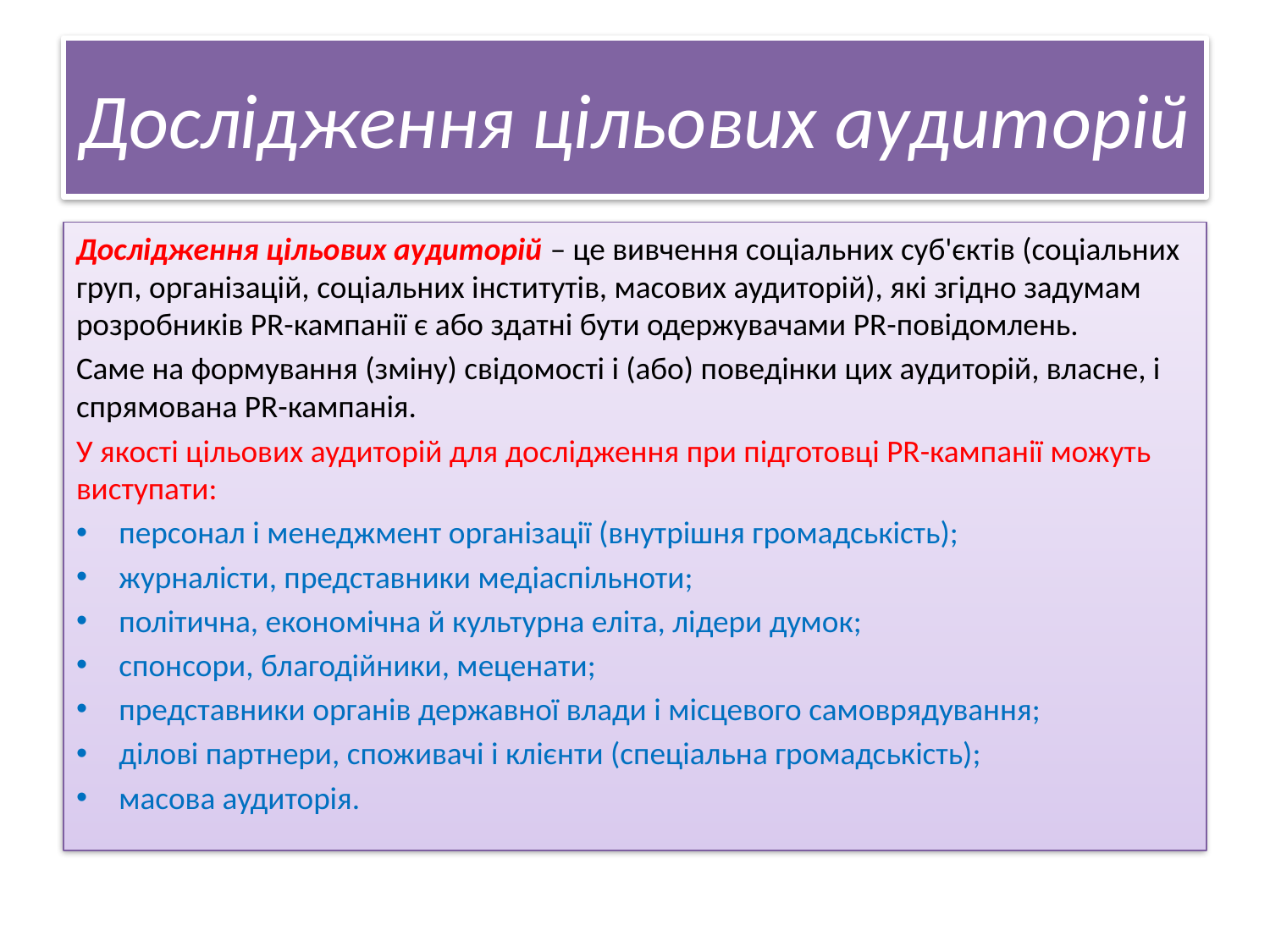

# Дослідження цільових аудиторій
Дослідження цільових аудиторій – це вивчення соціальних суб'єктів (соціальних груп, організацій, соціальних інститутів, масових аудиторій), які згідно задумам розробників PR-кампанії є або здатні бути одержувачами PR-повідомлень.
Саме на формування (зміну) свідомості і (або) поведінки цих аудиторій, власне, і спрямована PR-кампанія.
У якості цільових аудиторій для дослідження при підготовці PR-кампанії можуть виступати:
персонал і менеджмент організації (внутрішня громадськість);
журналісти, представники медіаспільноти;
політична, економічна й культурна еліта, лідери думок;
спонсори, благодійники, меценати;
представники органів державної влади і місцевого самоврядування;
ділові партнери, споживачі і клієнти (спеціальна громадськість);
масова аудиторія.